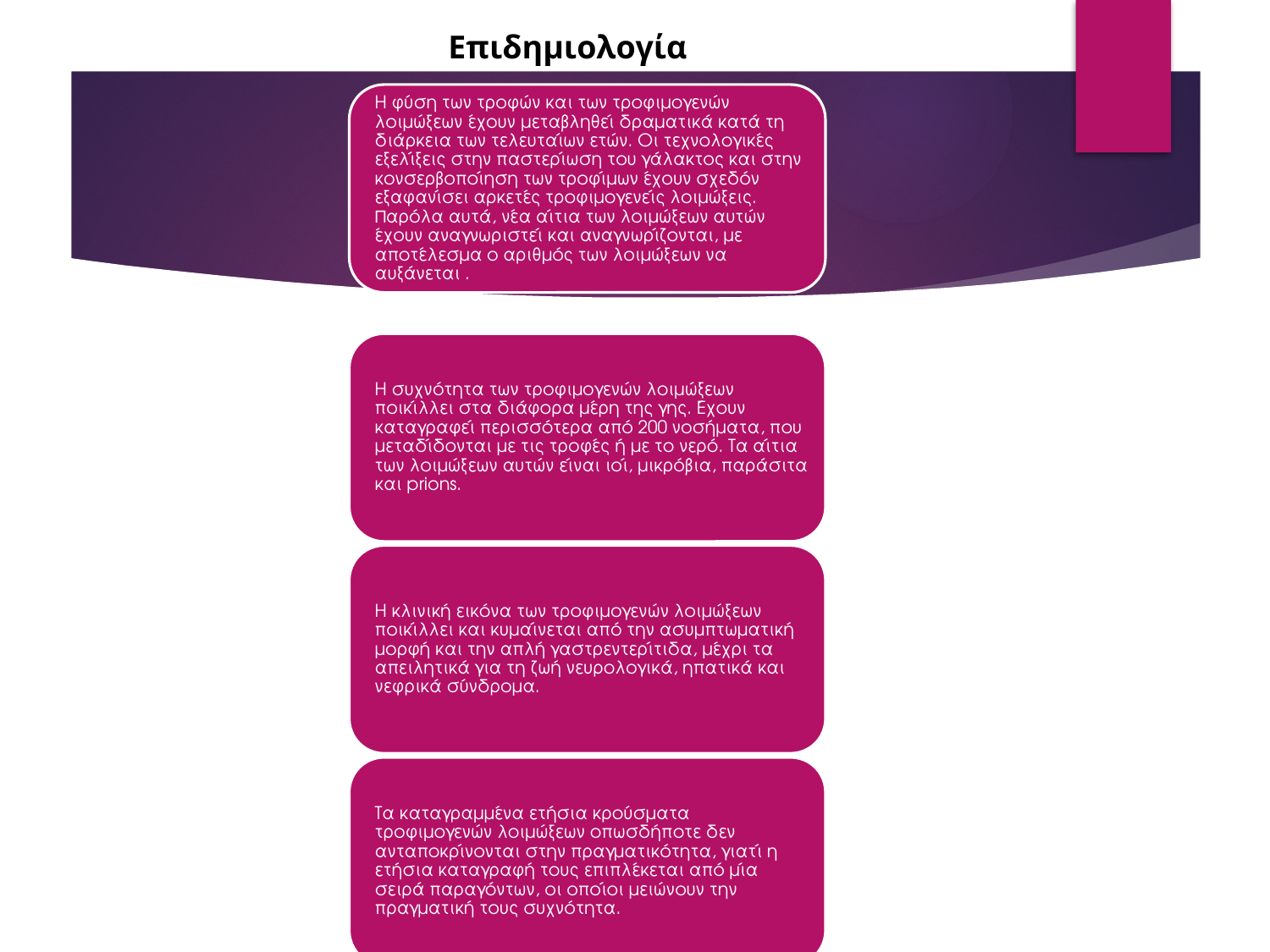

Επιδημιολογία
Η φύση των τροφών και των τροφιμογενών λοιμώξεων έχουν μεταβληθεί δραματικά κατά τη διάρκεια των τελευταίων ετών. Οι τεχνολογικές εξελίξεις στην παστερίωση του γάλακτος και στην κονσερβοποίηση των τροφίμων έχουν σχεδόν εξαφανίσει αρκετές τροφιμογενείς λοιμώξεις. Παρόλα αυτά, νέα αίτια των λοιμώξεων αυτών έχουν αναγνωριστεί και αναγνωρίζονται, με αποτέλεσμα ο αριθμός των λοιμώξεων να αυξάνεται .
Η συχνότητα των τροφιμογενών λοιμώξεων ποικίλλει στα διάφορα μέρη της γης. Έχουν καταγραφεί περισσότερα από 200 νοσήματα, που μεταδίδονται με τις τροφές ή με το νερό. Τα αίτια των λοιμώξεων αυτών είναι ιοί, μικρόβια, παράσιτα και prions.
Η κλινική εικόνα των τροφιμογενών λοιμώξεων ποικίλλει και κυμαίνεται από την ασυμπτωματική μορφή και την απλή γαστρεντερίτιδα, μέχρι τα απειλητικά για τη ζωή νευρολογικά, ηπατικά και νεφρικά σύνδρομα.
Τα καταγραμμένα ετήσια κρούσματα τροφιμογενών λοιμώξεων οπωσδήποτε δεν ανταποκρίνονται στην πραγματικότητα, γιατί η ετήσια καταγραφή τους επιπλέκεται από μία σειρά παραγόντων, οι οποίοι μειώνουν την πραγματική τους συχνότητα.